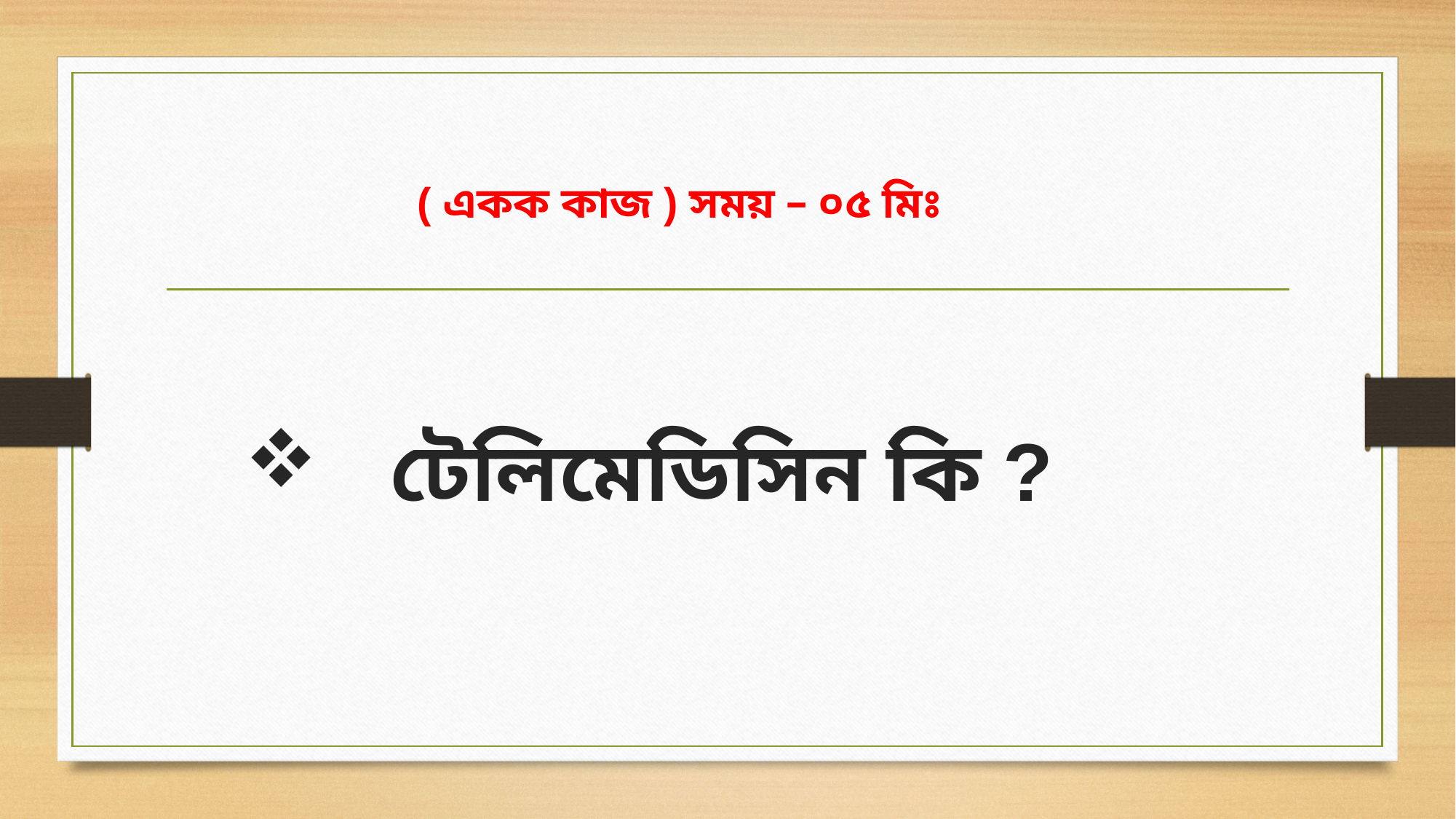

( একক কাজ ) সময় – ০৫ মিঃ
# টেলিমেডিসিন কি ?